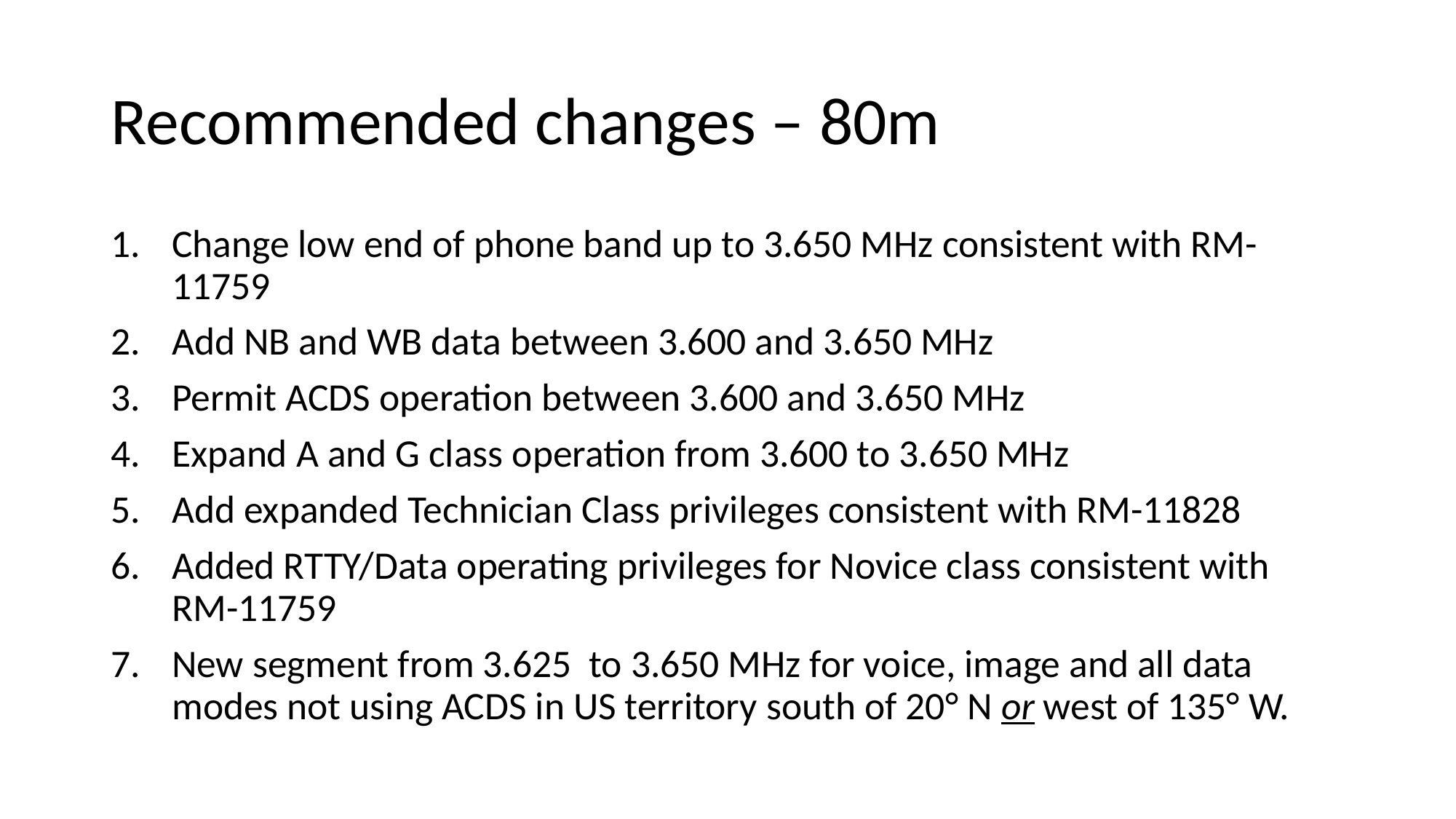

# Recommended changes – 80m
Change low end of phone band up to 3.650 MHz consistent with RM-11759
Add NB and WB data between 3.600 and 3.650 MHz
Permit ACDS operation between 3.600 and 3.650 MHz
Expand A and G class operation from 3.600 to 3.650 MHz
Add expanded Technician Class privileges consistent with RM-11828
Added RTTY/Data operating privileges for Novice class consistent with RM-11759
New segment from 3.625  to 3.650 MHz for voice, image and all data modes not using ACDS in US territory south of 20° N or west of 135° W.